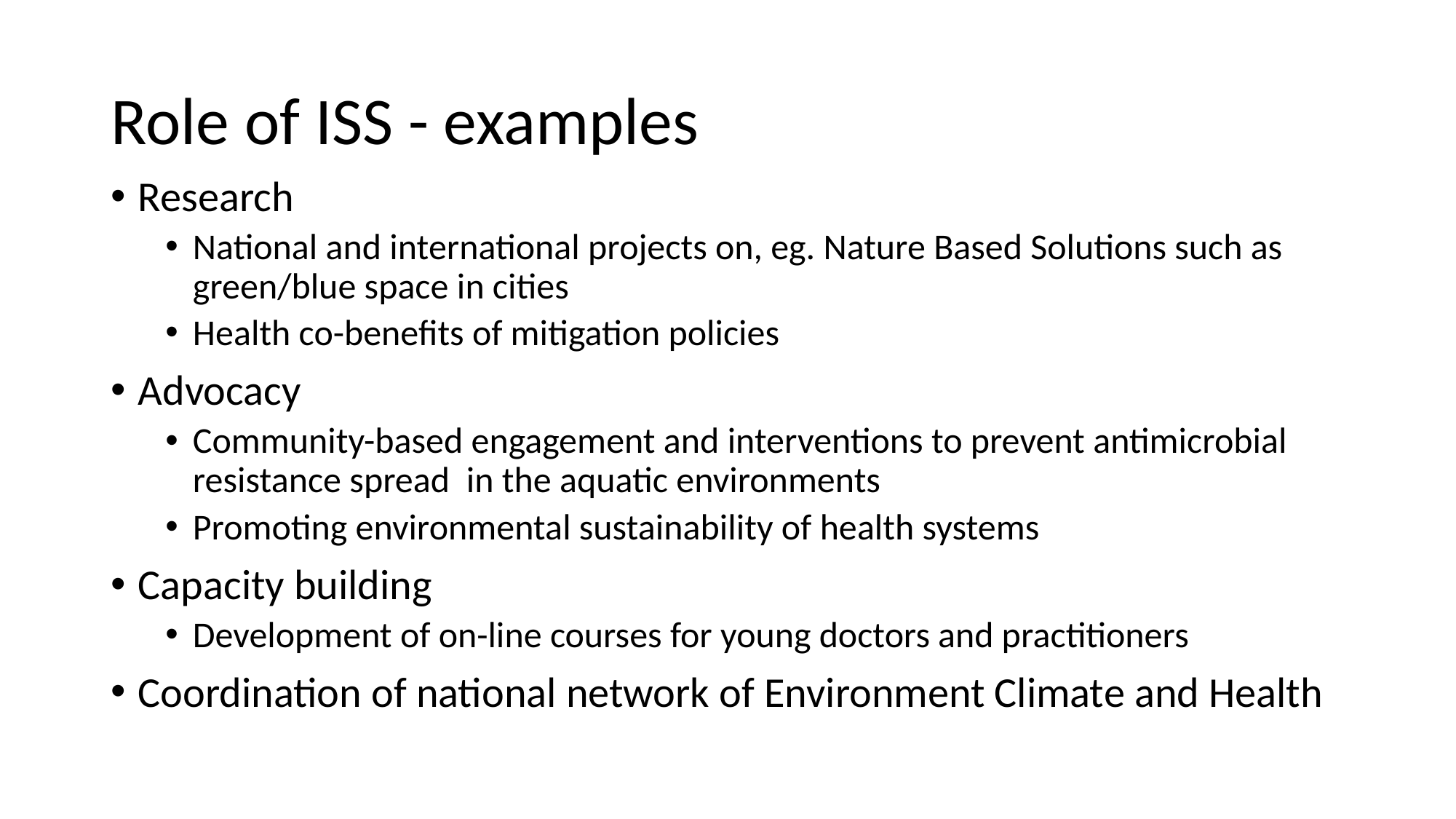

# Role of ISS - examples
Research
National and international projects on, eg. Nature Based Solutions such as green/blue space in cities
Health co-benefits of mitigation policies
Advocacy
Community-based engagement and interventions to prevent antimicrobial resistance spread  in the aquatic environments
Promoting environmental sustainability of health systems
Capacity building
Development of on-line courses for young doctors and practitioners
Coordination of national network of Environment Climate and Health